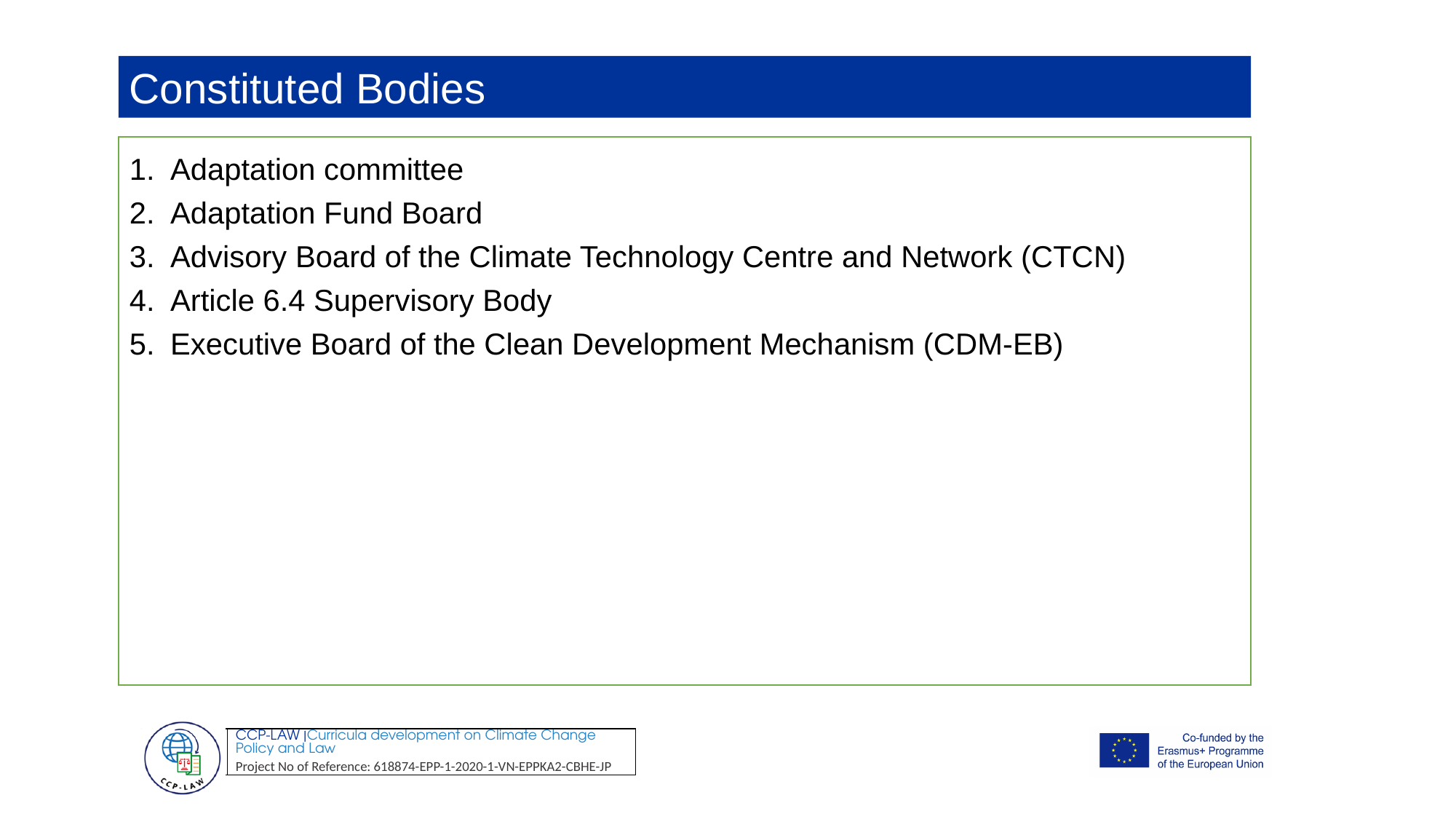

Constituted Bodies
Adaptation committee
Adaptation Fund Board
Advisory Board of the Climate Technology Centre and Network (CTCN)
Article 6.4 Supervisory Body
Executive Board of the Clean Development Mechanism (CDM-EB)